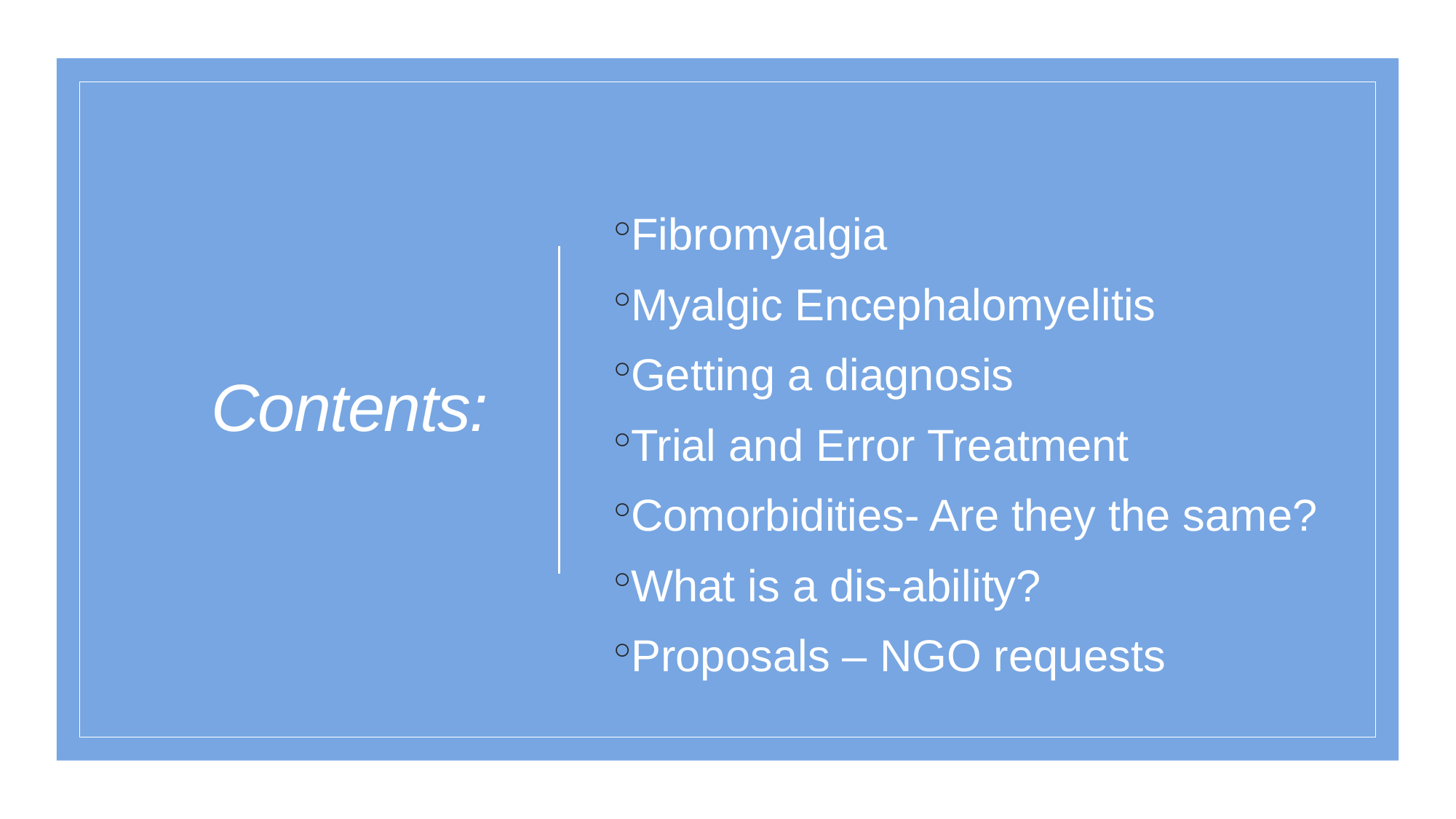

# Contents:
Fibromyalgia
Myalgic Encephalomyelitis
Getting a diagnosis
Trial and Error Treatment
Comorbidities- Are they the same?
What is a dis-ability?
Proposals – NGO requests